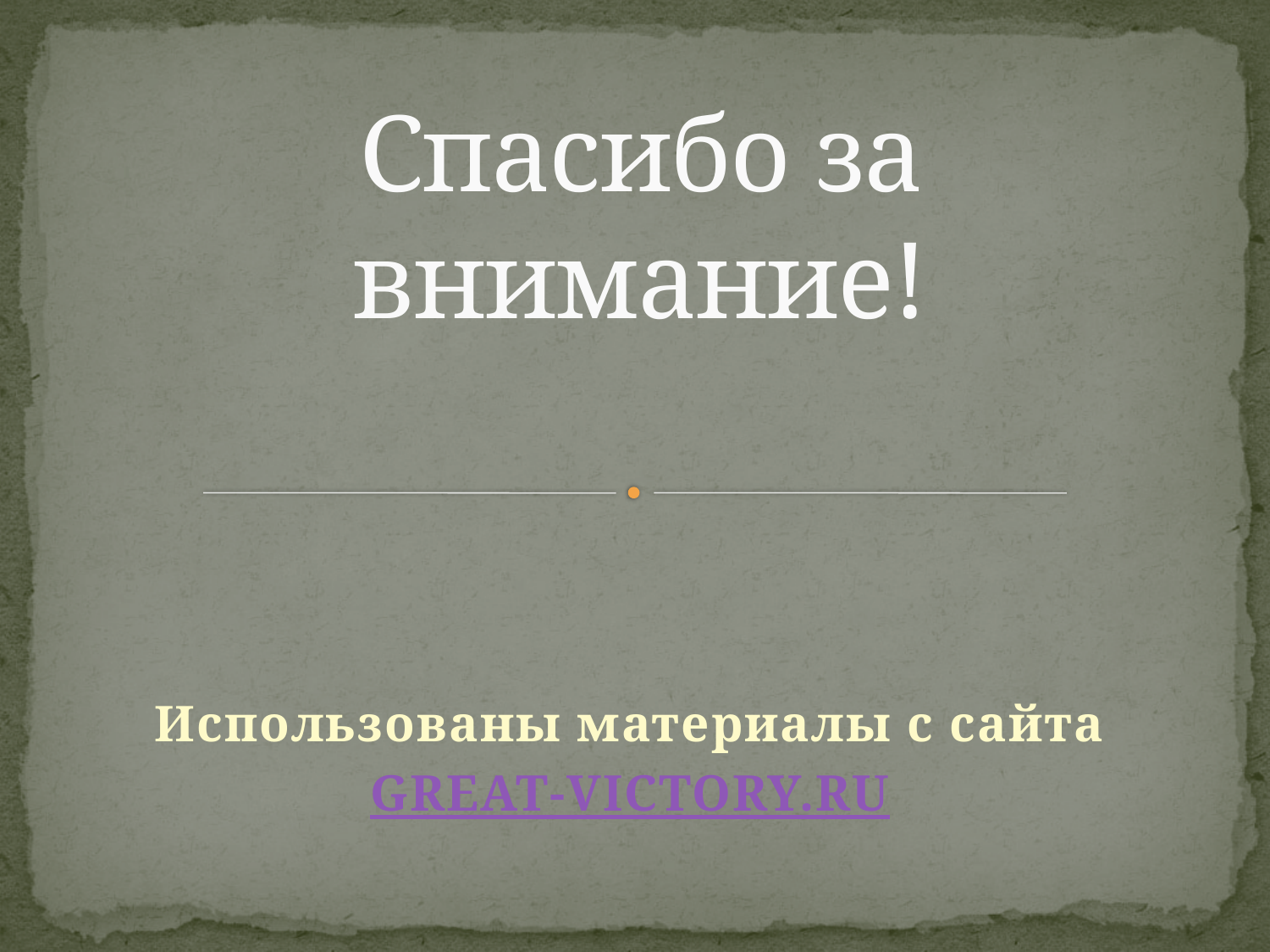

# Спасибо за внимание!
Использованы материалы с сайта
GREAT-VICTORY.RU